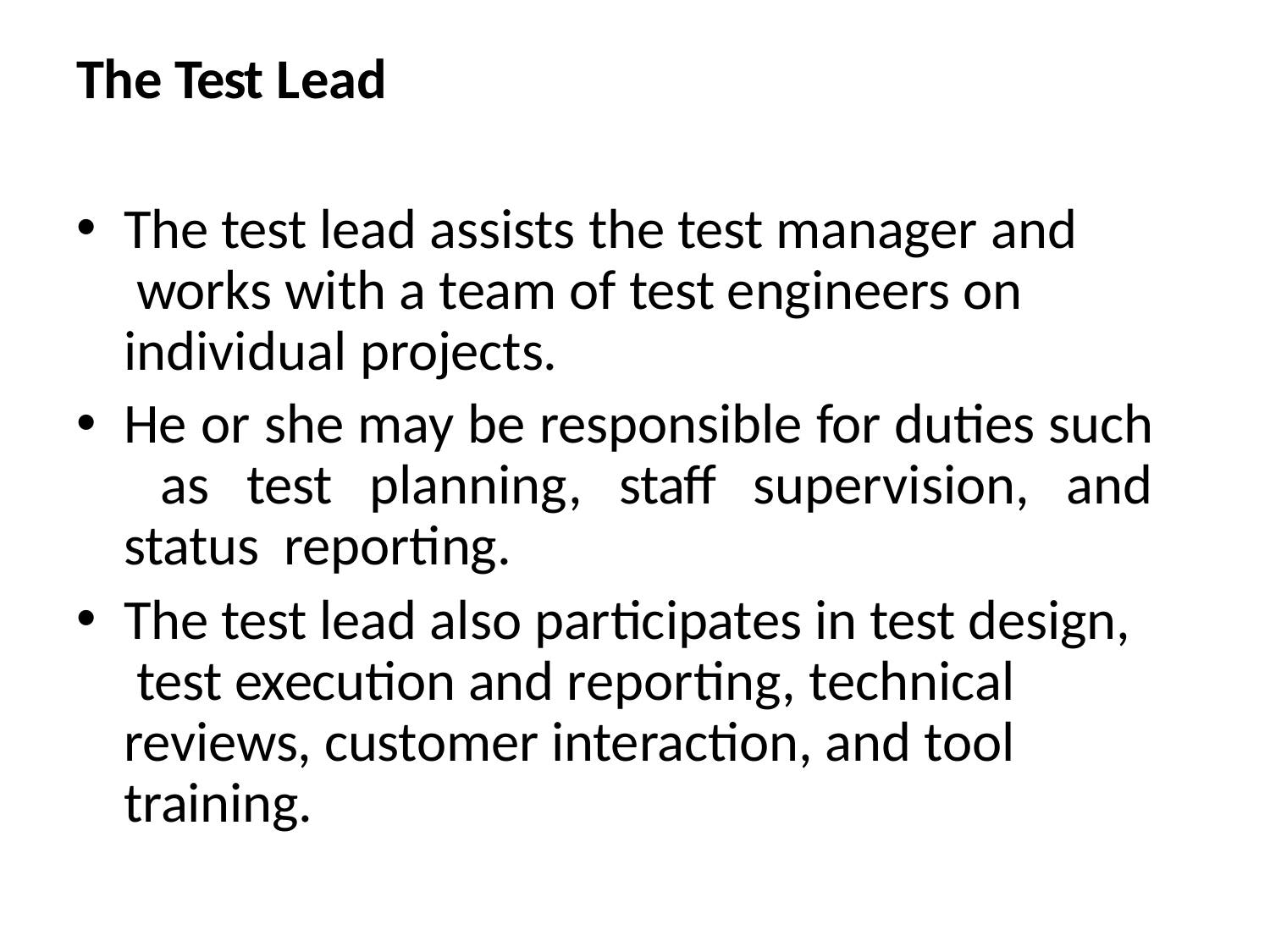

# The Test Lead
The test lead assists the test manager and  works with a team of test engineers on  individual projects.
He or she may be responsible for duties such  as test planning, staff supervision, and status  reporting.
The test lead also participates in test design,  test execution and reporting, technical  reviews, customer interaction, and tool  training.